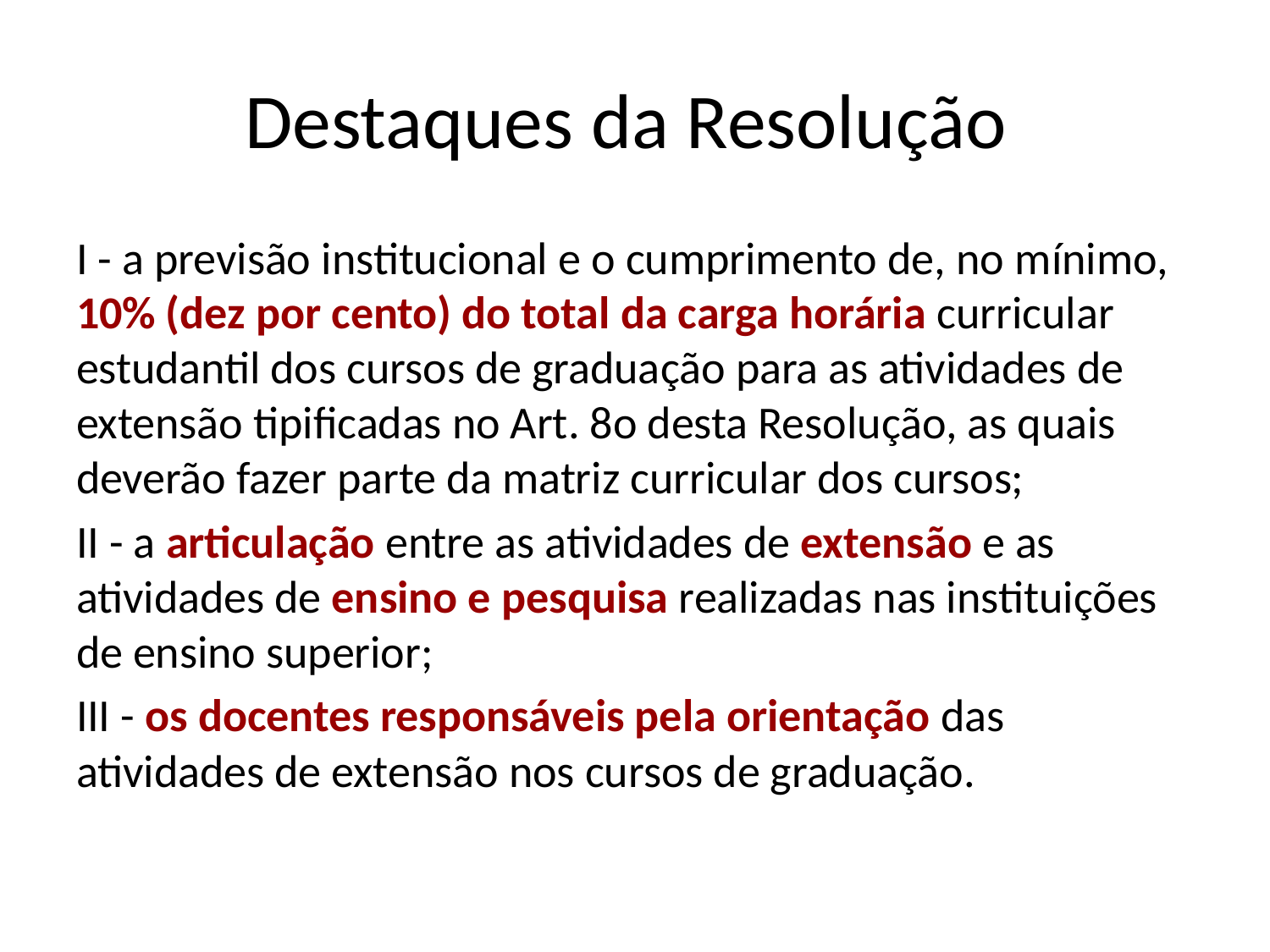

# Destaques da Resolução
I - a previsão institucional e o cumprimento de, no mínimo, 10% (dez por cento) do total da carga horária curricular estudantil dos cursos de graduação para as atividades de extensão tipificadas no Art. 8o desta Resolução, as quais deverão fazer parte da matriz curricular dos cursos;
II - a articulação entre as atividades de extensão e as atividades de ensino e pesquisa realizadas nas instituições de ensino superior;
III - os docentes responsáveis pela orientação das atividades de extensão nos cursos de graduação.